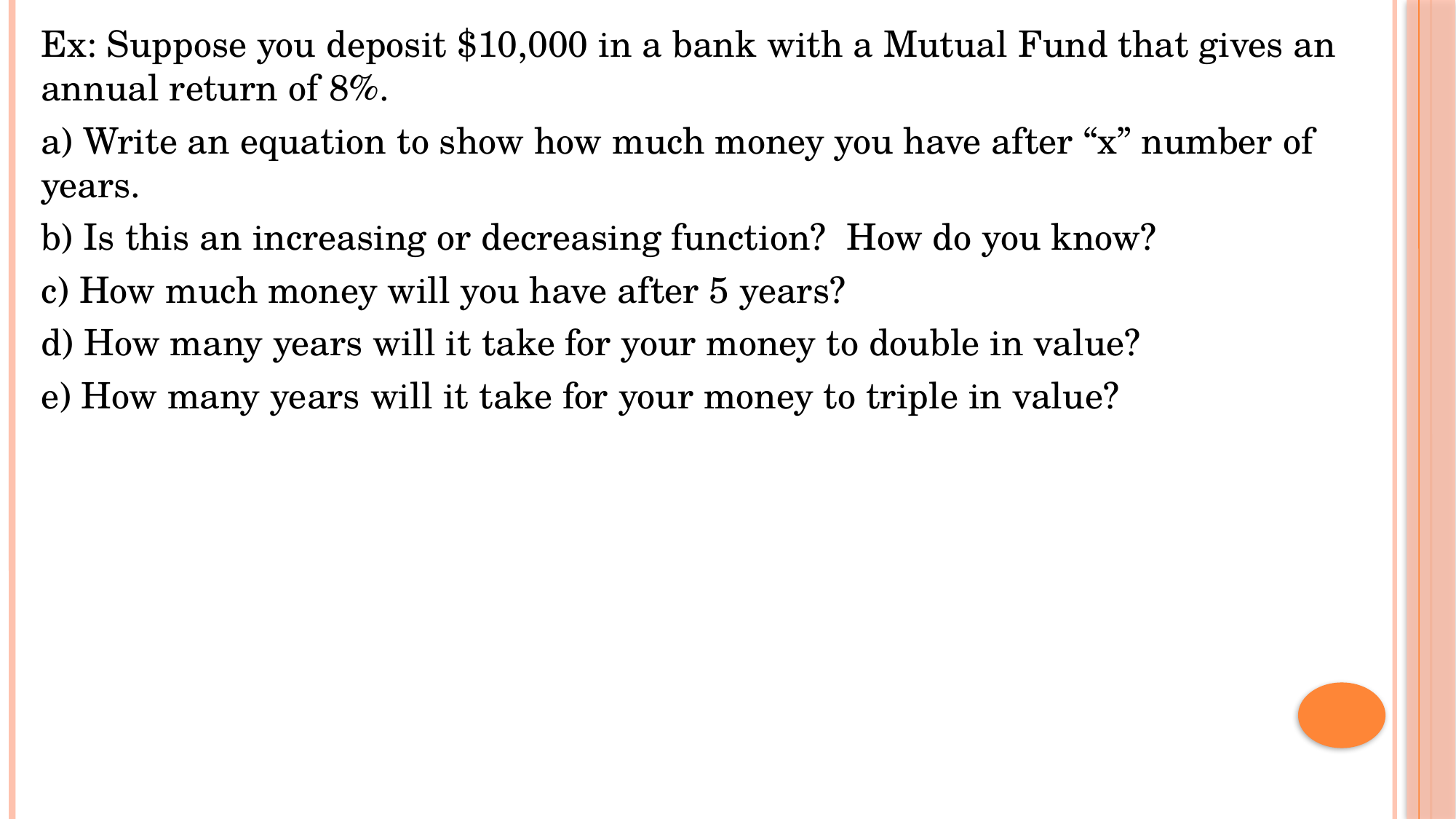

Ex: Suppose you deposit $10,000 in a bank with a Mutual Fund that gives an annual return of 8%.
a) Write an equation to show how much money you have after “x” number of years.
b) Is this an increasing or decreasing function?  How do you know?
c) How much money will you have after 5 years?
d) How many years will it take for your money to double in value?
e) How many years will it take for your money to triple in value?